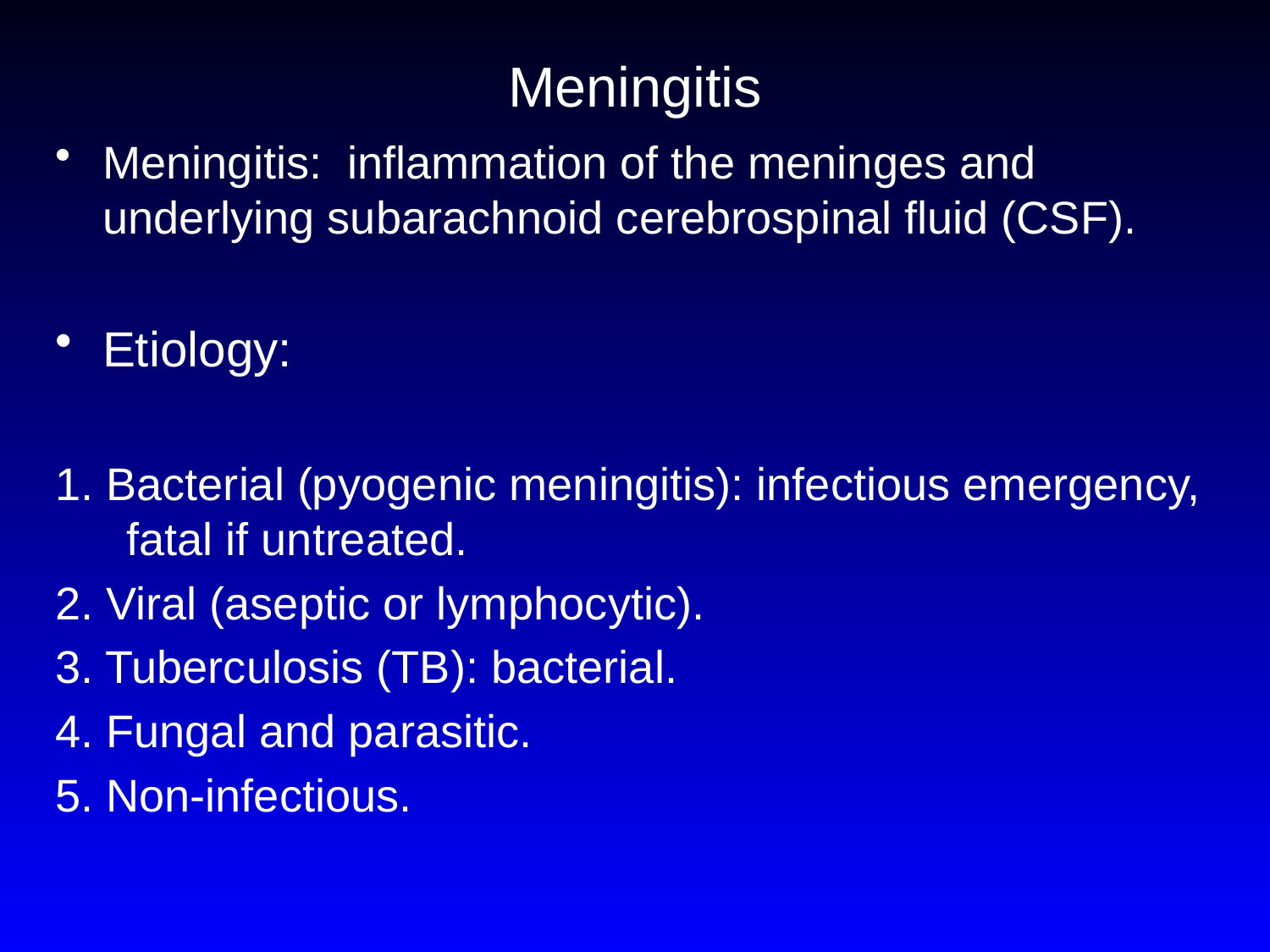

# Meningitis
Meningitis:  inflammation of the meninges and underlying subarachnoid cerebrospinal fluid (CSF).

Etiology:

1. Bacterial (pyogenic meningitis): infectious emergency, fatal if untreated.
2. Viral (aseptic or lymphocytic).
3. Tuberculosis (TB): bacterial.
4. Fungal and parasitic.
5. Non-infectious.